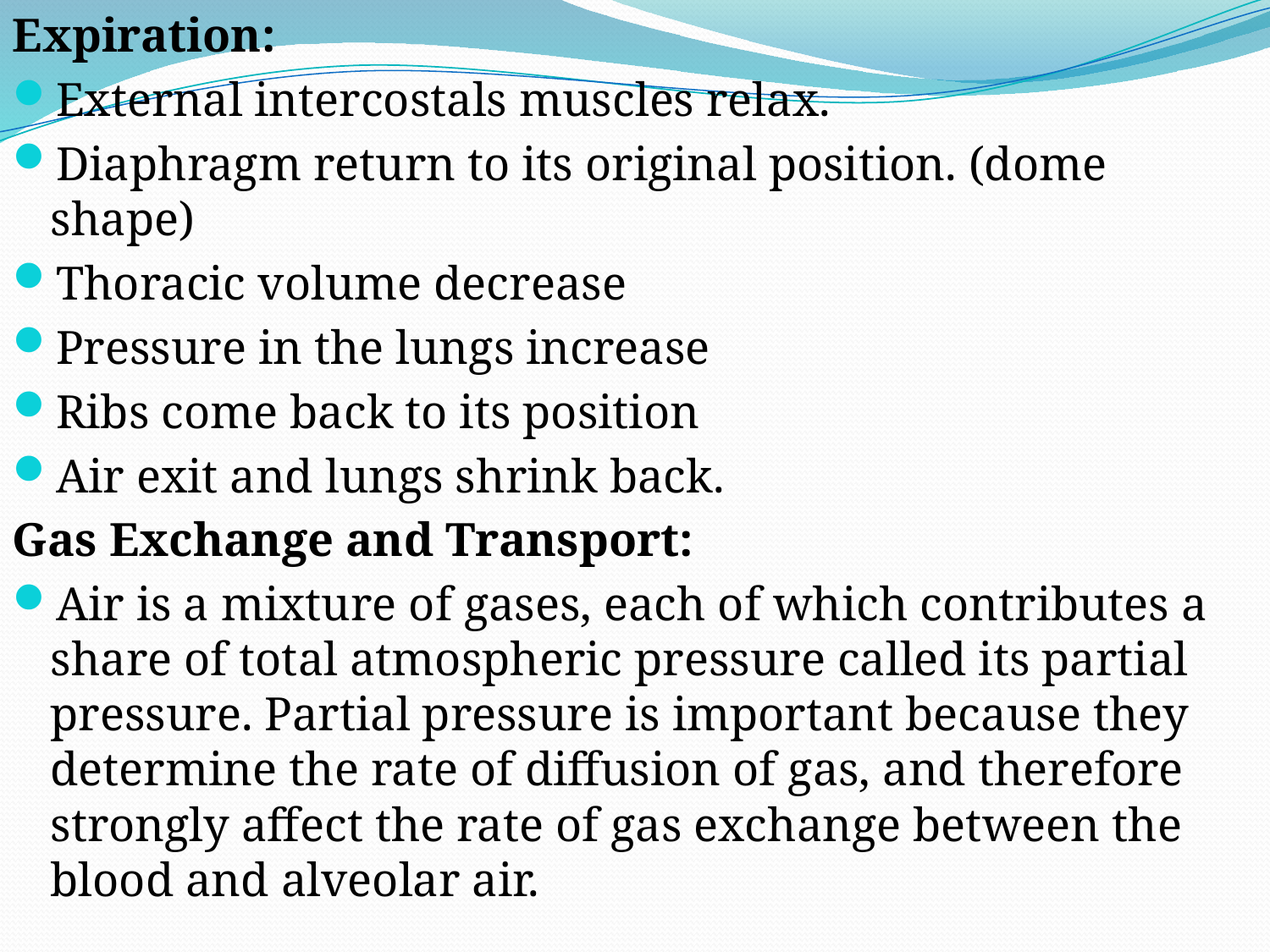

Expiration:
External intercostals muscles relax.
Diaphragm return to its original position. (dome shape)
Thoracic volume decrease
Pressure in the lungs increase
Ribs come back to its position
Air exit and lungs shrink back.
Gas Exchange and Transport:
Air is a mixture of gases, each of which contributes a share of total atmospheric pressure called its partial pressure. Partial pressure is important because they determine the rate of diffusion of gas, and therefore strongly affect the rate of gas exchange between the blood and alveolar air.